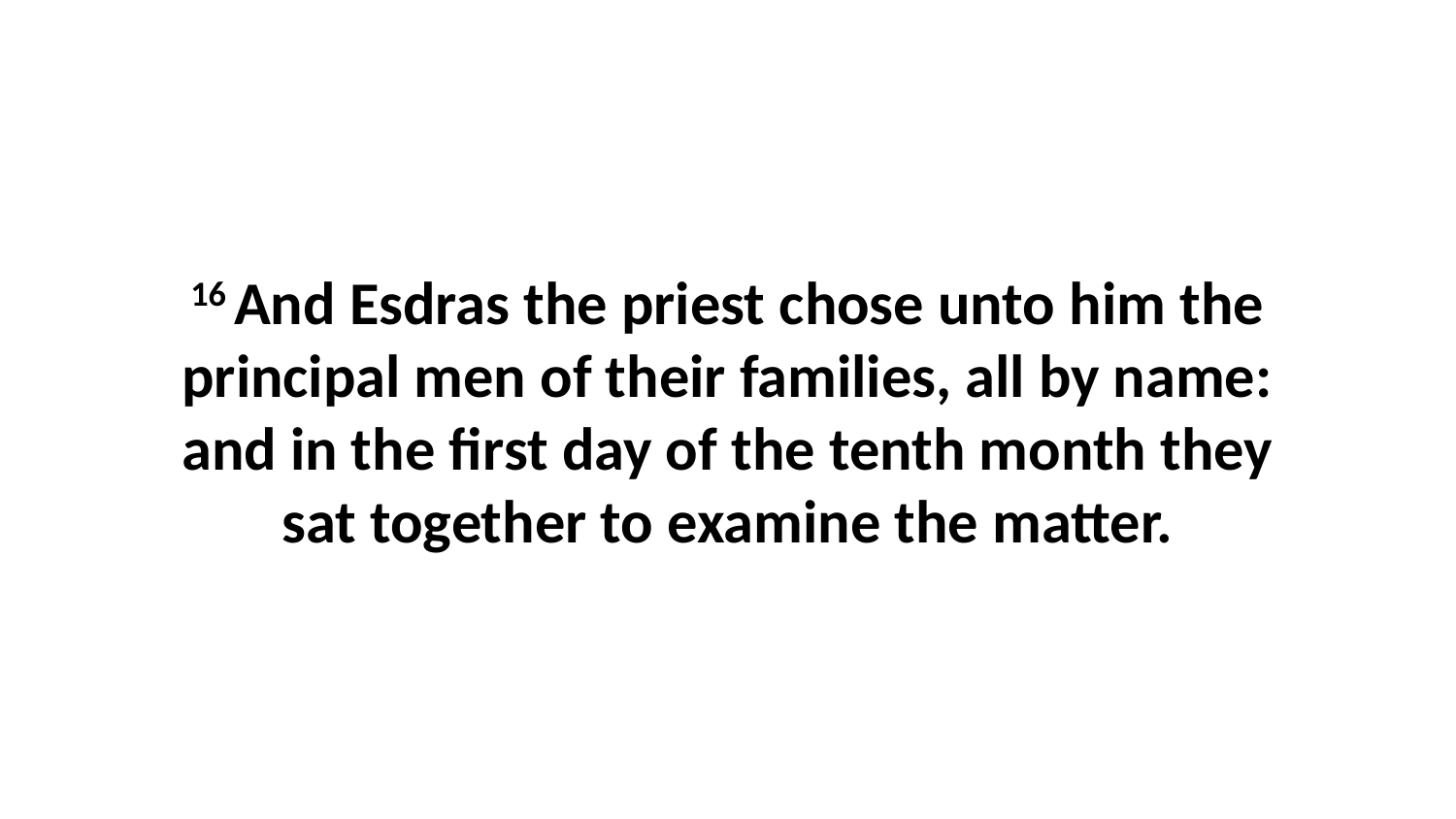

16 And Esdras the priest chose unto him the principal men of their families, all by name: and in the first day of the tenth month they sat together to examine the matter.